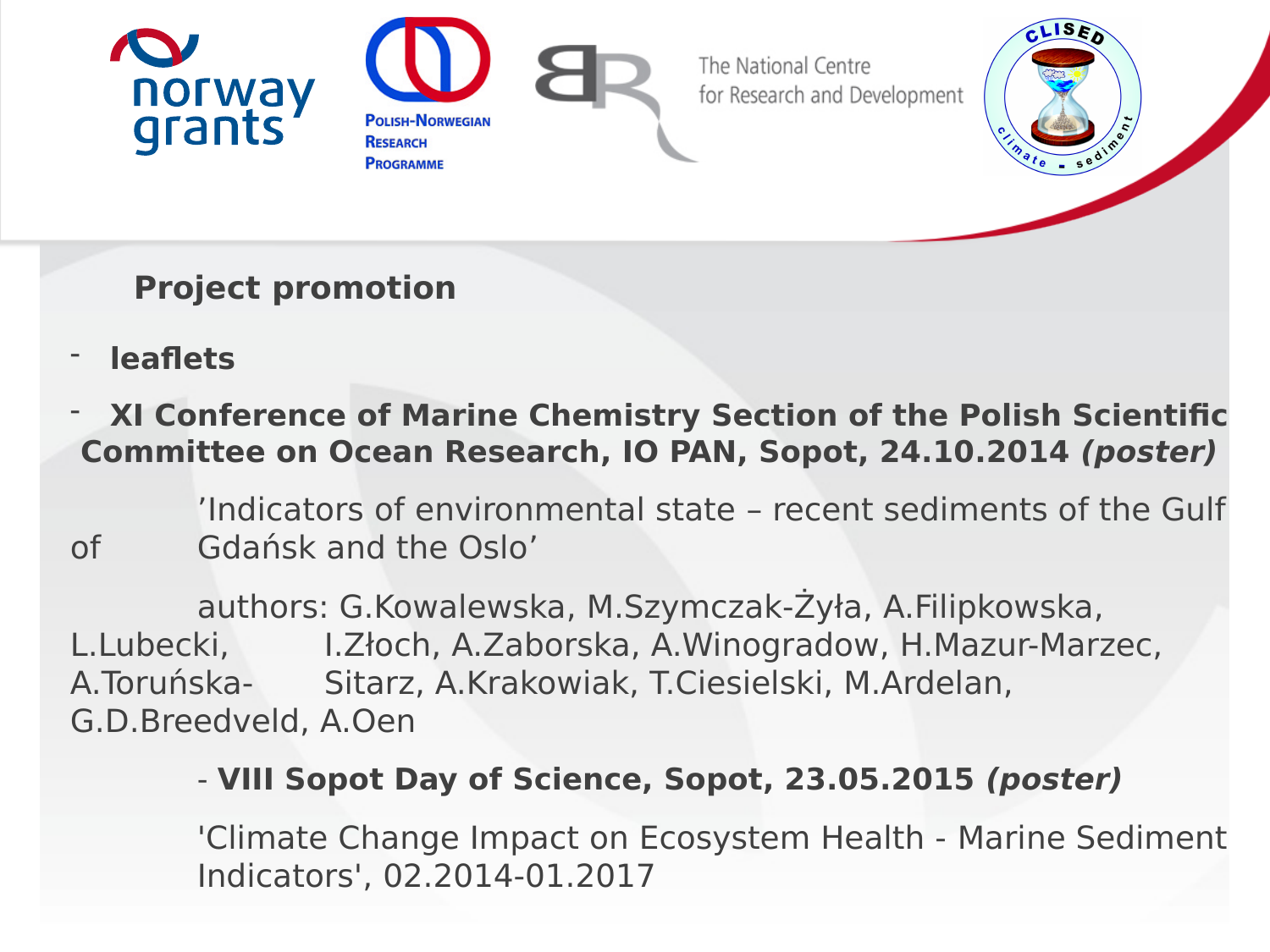

Project promotion

leaflets
XI Conference of Marine Chemistry Section of the Polish Scientific
 Committee on Ocean Research, IO PAN, Sopot, 24.10.2014 (poster)
	’Indicators of environmental state – recent sediments of the Gulf of 	Gdańsk and the Oslo’
	authors: G.Kowalewska, M.Szymczak-Żyła, A.Filipkowska, L.Lubecki, 	I.Złoch, A.Zaborska, A.Winogradow, H.Mazur-Marzec, A.Toruńska-	Sitarz, A.Krakowiak, T.Ciesielski, M.Ardelan, G.D.Breedveld, A.Oen
	- VIII Sopot Day of Science, Sopot, 23.05.2015 (poster)
	'Climate Change Impact on Ecosystem Health - Marine Sediment 	Indicators', 02.2014-01.2017